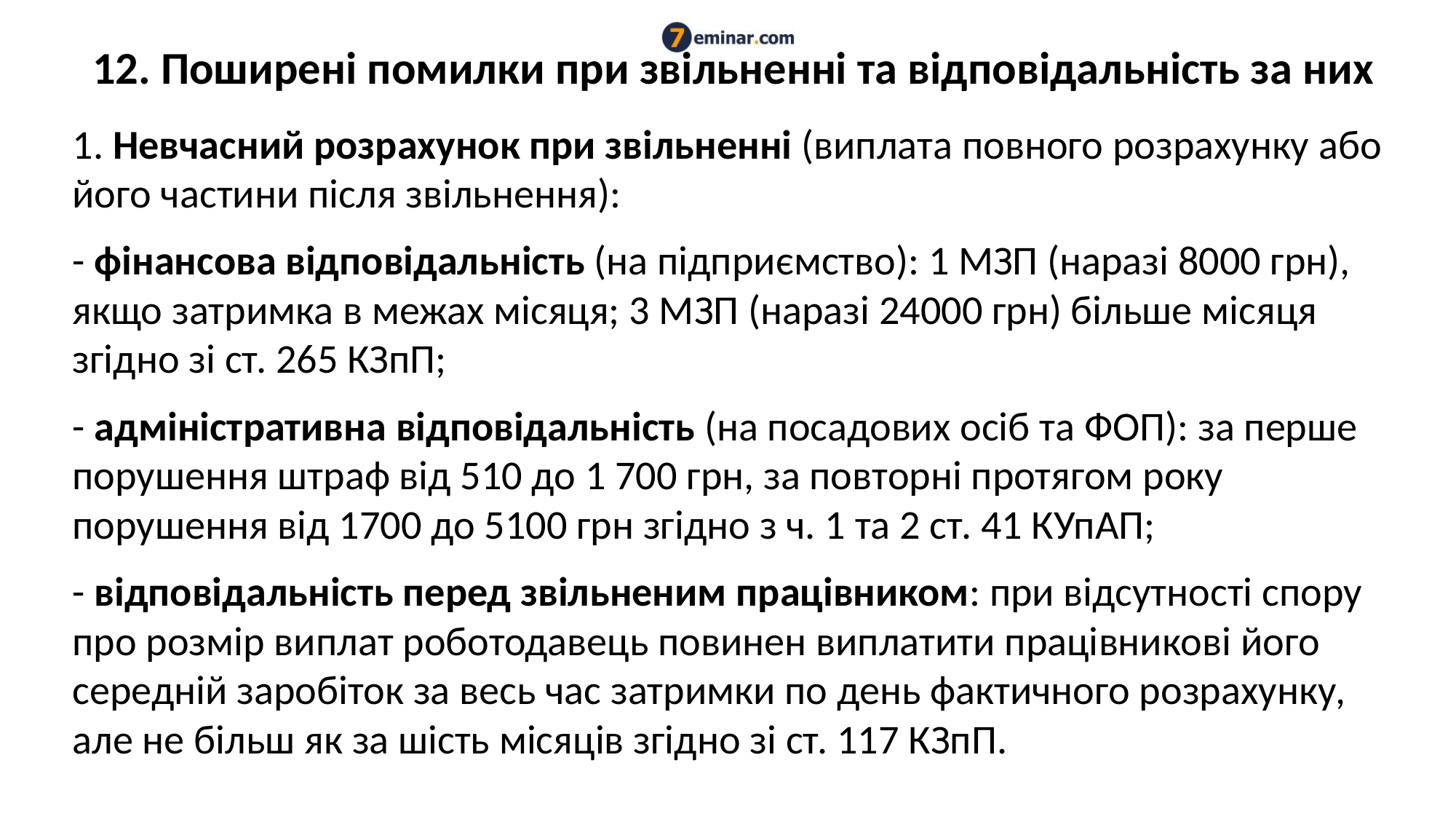

# 12. Поширені помилки при звільненні та відповідальність за них
1. Невчасний розрахунок при звільненні (виплата повного розрахунку або його частини після звільнення):
- фінансова відповідальність (на підприємство): 1 МЗП (наразі 8000 грн), якщо затримка в межах місяця; 3 МЗП (наразі 24000 грн) більше місяця згідно зі ст. 265 КЗпП;
- адміністративна відповідальність (на посадових осіб та ФОП): за перше порушення штраф від 510 до 1 700 грн, за повторні протягом року порушення від 1700 до 5100 грн згідно з ч. 1 та 2 ст. 41 КУпАП;
- відповідальність перед звільненим працівником: при відсутності спору про розмір виплат роботодавець повинен виплатити працівникові його середній заробіток за весь час затримки по день фактичного розрахунку, але не більш як за шість місяців згідно зі ст. 117 КЗпП.
59